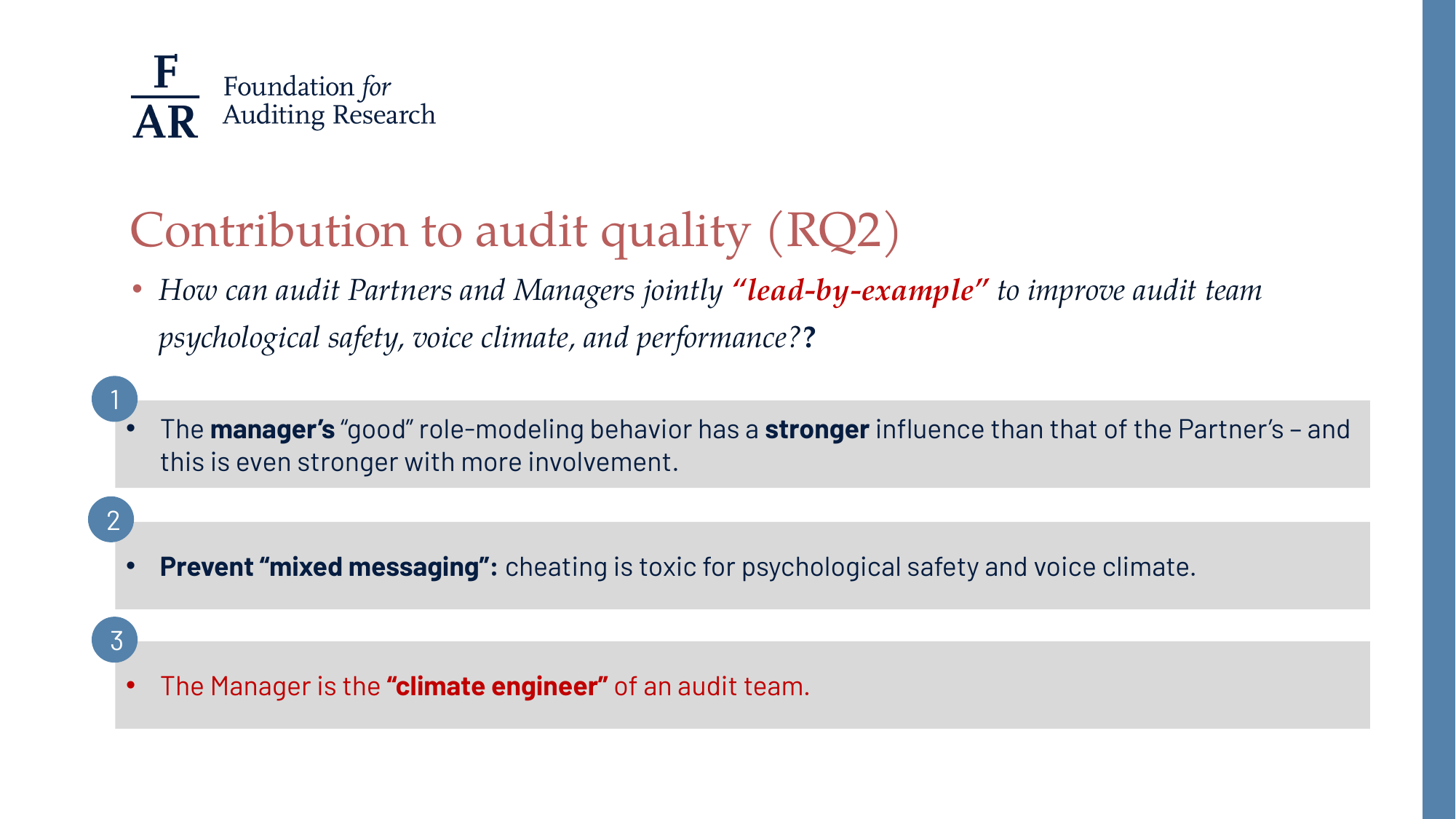

# Contribution to audit quality (RQ2)
How can audit Partners and Managers jointly “lead-by-example” to improve audit team psychological safety, voice climate, and performance??
1
The manager’s “good” role-modeling behavior has a stronger influence than that of the Partner’s – and this is even stronger with more involvement.
2
Prevent “mixed messaging”: cheating is toxic for psychological safety and voice climate.
3
The Manager is the “climate engineer” of an audit team.